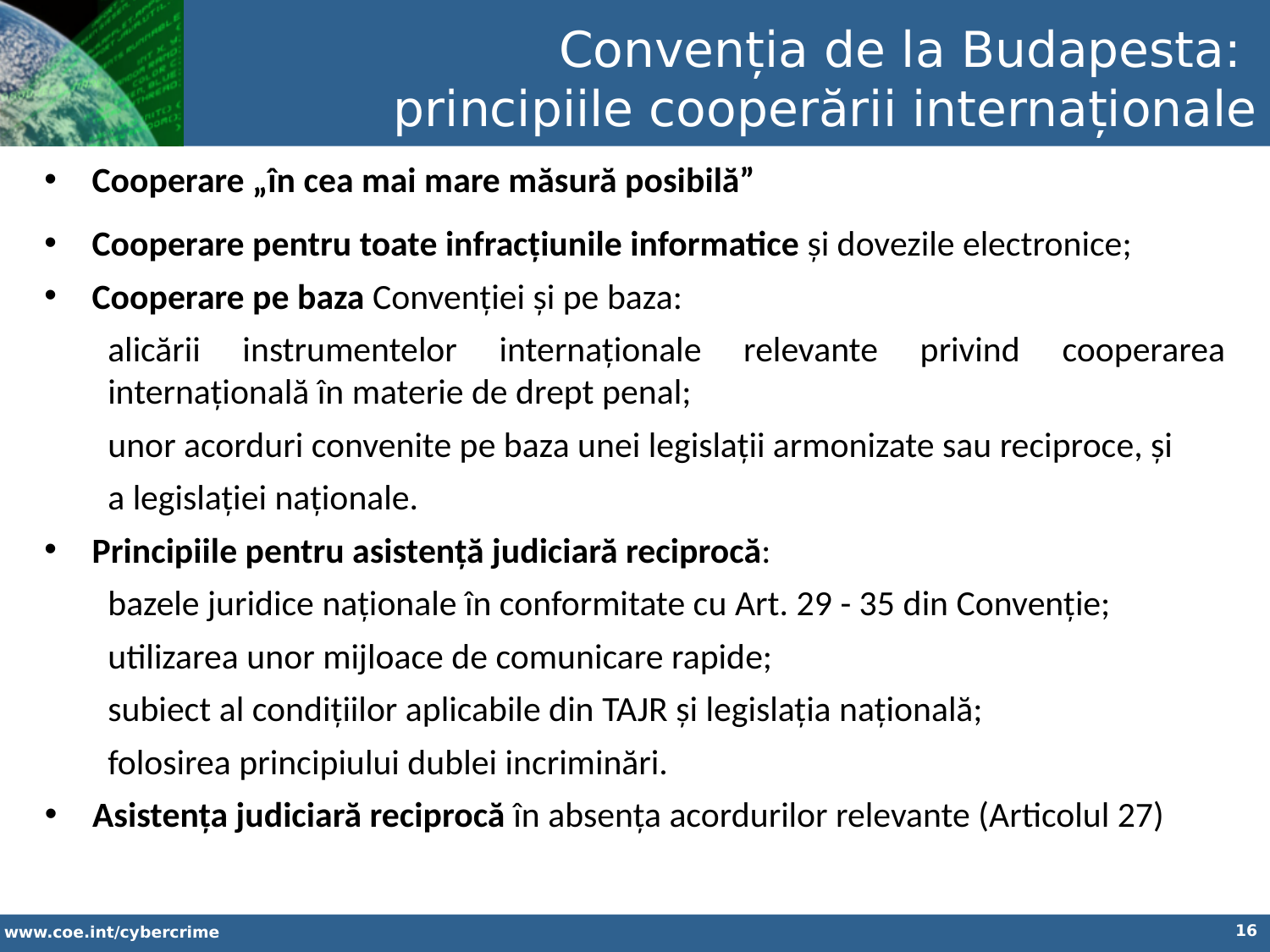

Convenția de la Budapesta:
principiile cooperării internaționale
Cooperare „în cea mai mare măsură posibilă”
Cooperare pentru toate infracțiunile informatice și dovezile electronice;
Cooperare pe baza Convenției și pe baza:
alicării instrumentelor internaționale relevante privind cooperarea internațională în materie de drept penal;
unor acorduri convenite pe baza unei legislații armonizate sau reciproce, și
a legislației naționale.
Principiile pentru asistență judiciară reciprocă:
bazele juridice naționale în conformitate cu Art. 29 - 35 din Convenție;
utilizarea unor mijloace de comunicare rapide;
subiect al condițiilor aplicabile din TAJR și legislația națională;
folosirea principiului dublei incriminări.
Asistența judiciară reciprocă în absența acordurilor relevante (Articolul 27)
16